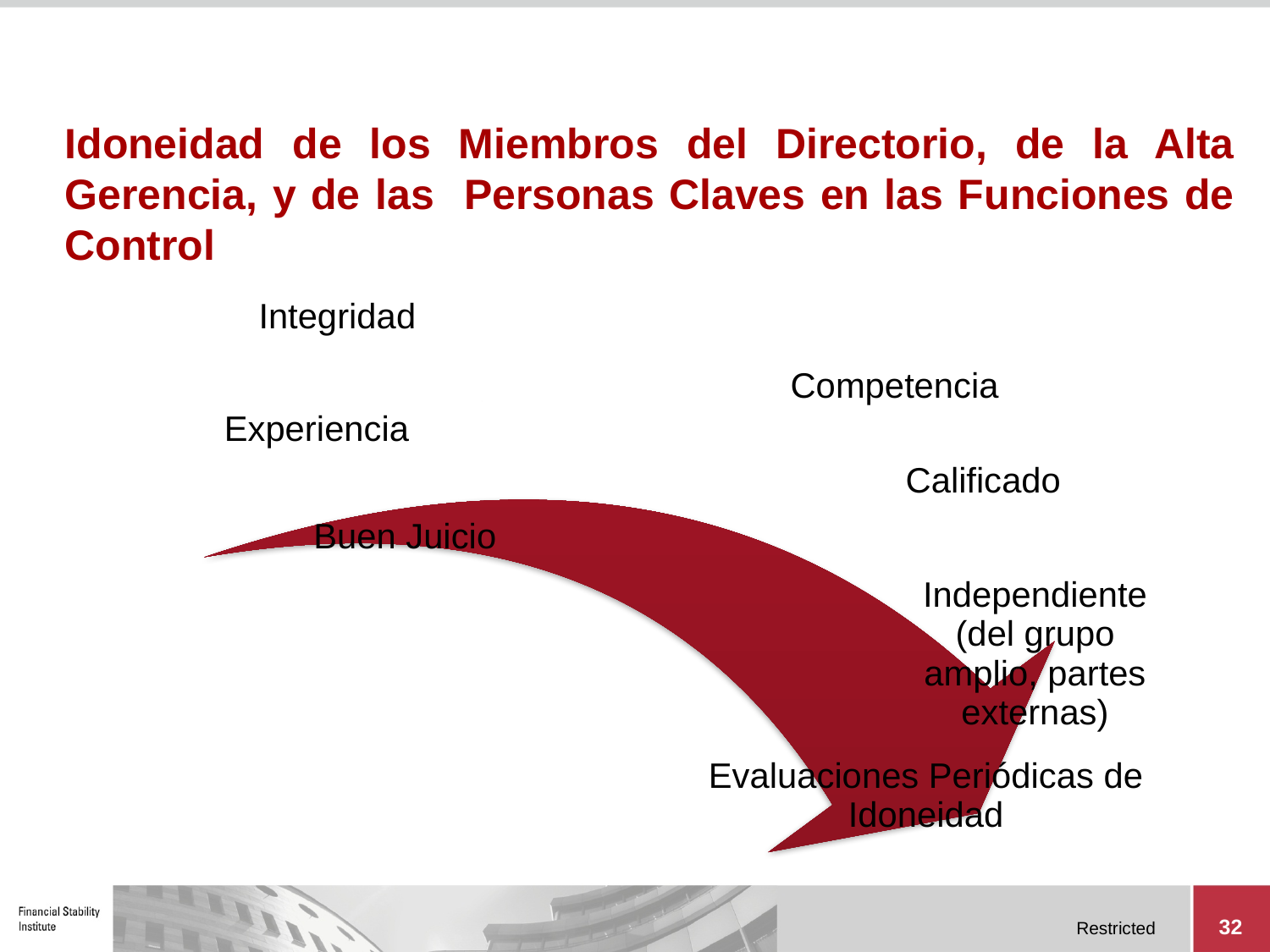

# Idoneidad de los Miembros del Directorio, de la Alta Gerencia, y de las  Personas Claves en las Funciones de Control
Integridad
Competencia
Experiencia
Calificado
Buen Juicio
Independiente (del grupo amplio, partes externas)
Evaluaciones Periódicas de Idoneidad
32